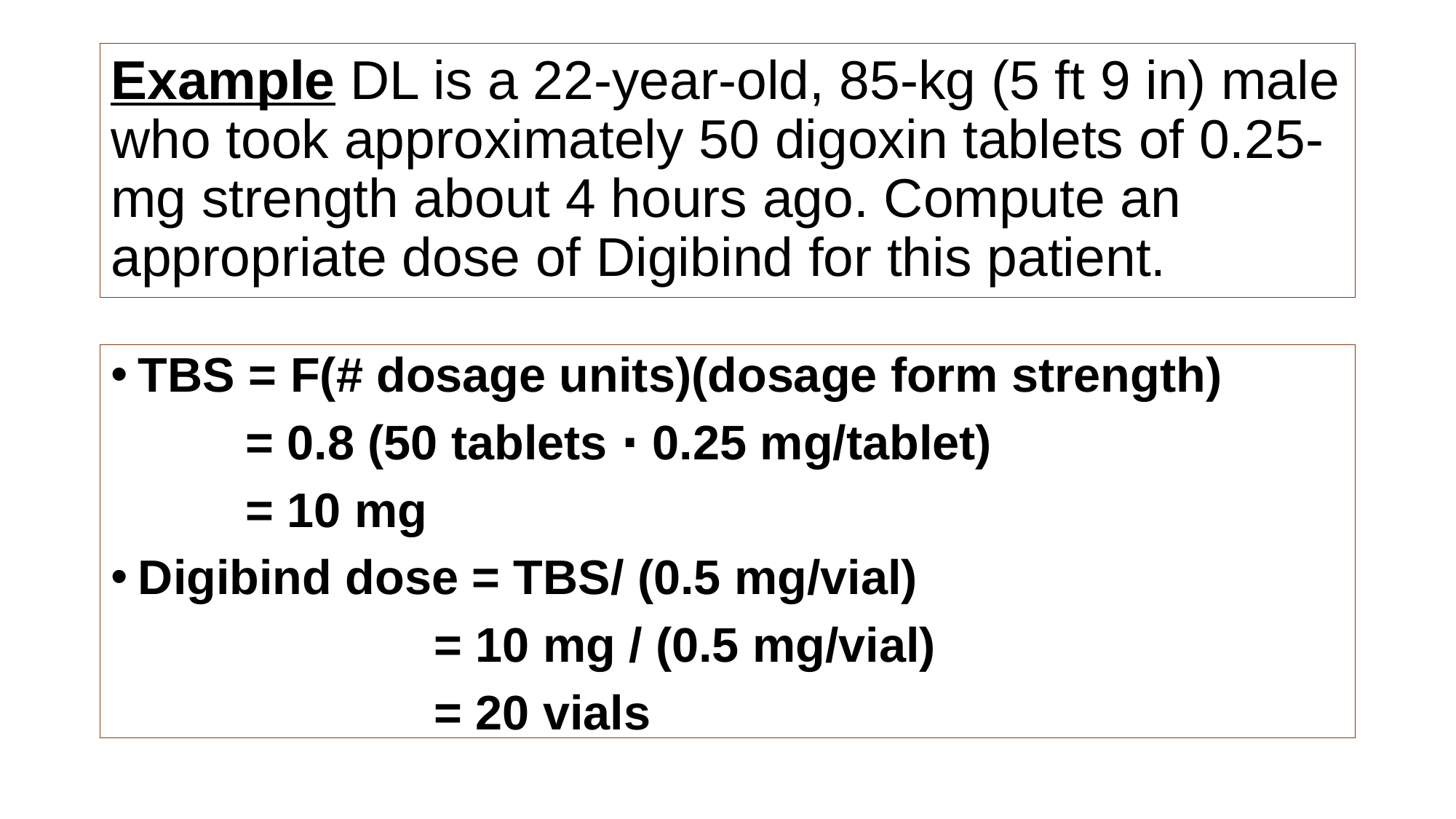

# Example DL is a 22-year-old, 85-kg (5 ft 9 in) male who took approximately 50 digoxin tablets of 0.25-mg strength about 4 hours ago. Compute an appropriate dose of Digibind for this patient.
TBS = F(# dosage units)(dosage form strength)
          = 0.8 (50 tablets ⋅ 0.25 mg/tablet)
          = 10 mg
Digibind dose = TBS/ (0.5 mg/vial)
                        = 10 mg / (0.5 mg/vial)
                        = 20 vials